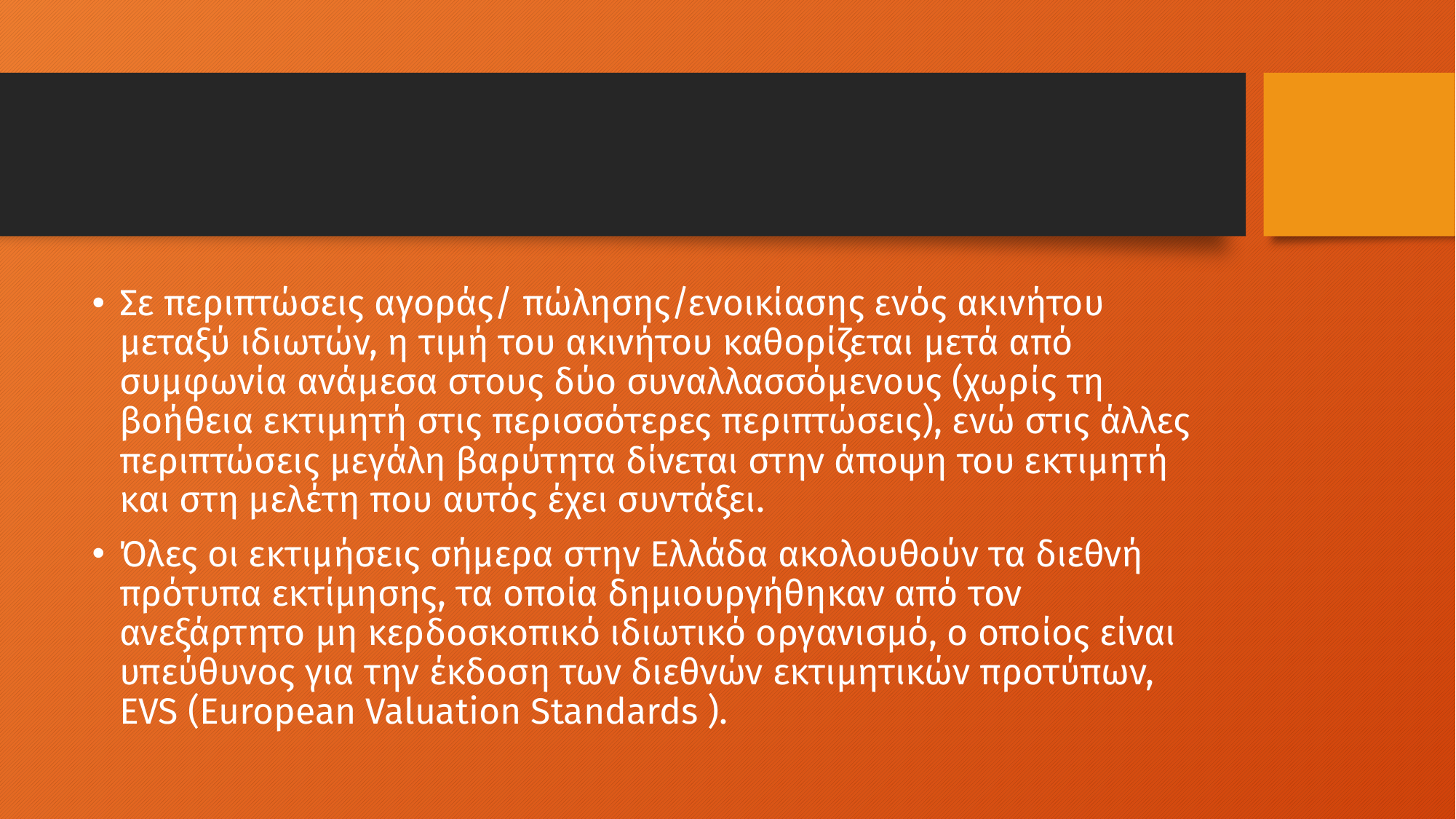

Σε περιπτώσεις αγοράς/ πώλησης/ενοικίασης ενός ακινήτου μεταξύ ιδιωτών, η τιμή του ακινήτου καθορίζεται μετά από συμφωνία ανάμεσα στους δύο συναλλασσόμενους (χωρίς τη βοήθεια εκτιμητή στις περισσότερες περιπτώσεις), ενώ στις άλλες περιπτώσεις μεγάλη βαρύτητα δίνεται στην άποψη του εκτιμητή και στη μελέτη που αυτός έχει συντάξει.
Όλες οι εκτιμήσεις σήμερα στην Ελλάδα ακολουθούν τα διεθνή πρότυπα εκτίμησης, τα οποία δημιουργήθηκαν από τον ανεξάρτητο μη κερδοσκοπικό ιδιωτικό οργανισμό, ο οποίος είναι υπεύθυνος για την έκδοση των διεθνών εκτιμητικών προτύπων, ΕVS (European Valuation Standards ).